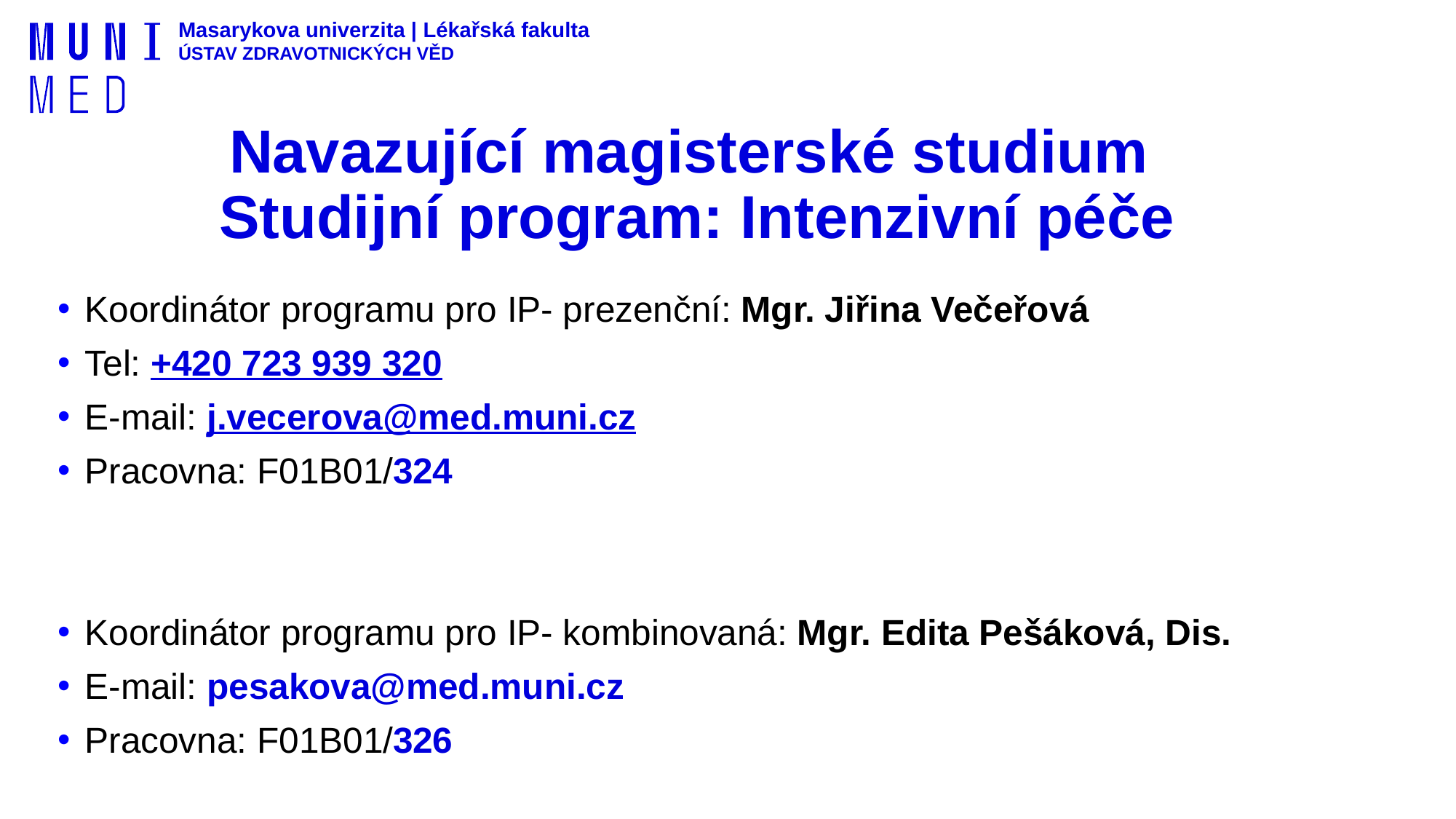

# Navazující magisterské studium Studijní program: Intenzivní péče
Koordinátor programu pro IP- prezenční: Mgr. Jiřina Večeřová
Tel: +420 723 939 320
E-mail: j.vecerova@med.muni.cz
Pracovna: F01B01/324

Koordinátor programu pro IP- kombinovaná: Mgr. Edita Pešáková, Dis.
E-mail: pesakova@med.muni.cz
Pracovna: F01B01/326